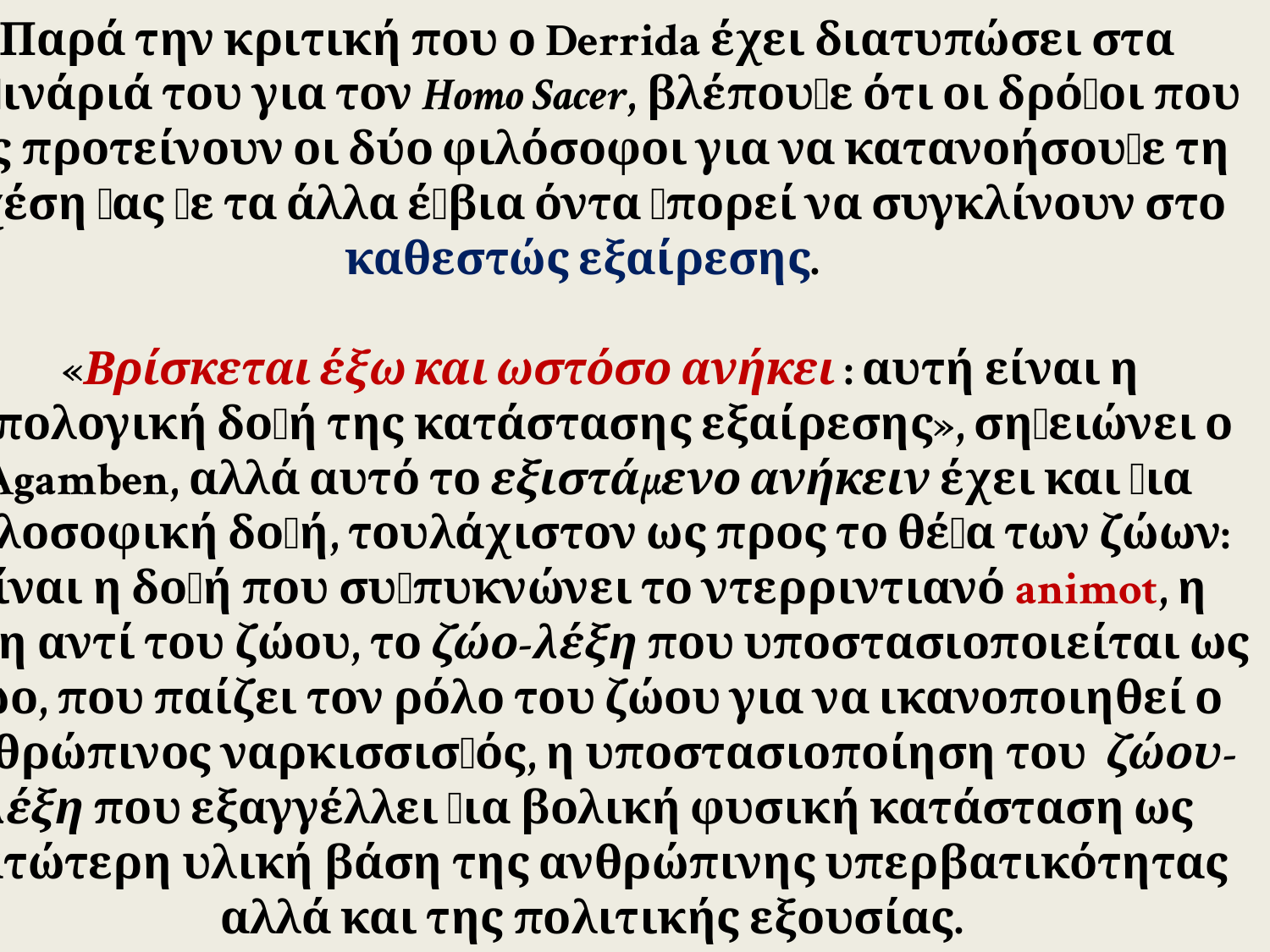

# Παρά την κριτική που ο Derrida έχει διατυπώσει στα σεμινάριά του για τον Homo Sacer, βλέπουμε ότι οι δρόμοι που μας προτείνουν οι δύο φιλόσοφοι για να κατανοήσουμε τη σχέση μας με τα άλλα έμβια όντα μπορεί να συγκλίνουν στο καθεστώς εξαίρεσης. «Βρίσκεται έξω και ωστόσο ανήκει : αυτή είναι η τοπολογική δομή της κατάστασης εξαίρεσης», σημειώνει ο Agamben, αλλά αυτό το εξιστάμενο ανήκειν έχει και μια φιλοσοφική δομή, τουλάχιστον ως προς το θέμα των ζώων: είναι η δομή που συμπυκνώνει το ντερριντιανό animot, η λέξη αντί του ζώου, το ζώο-λέξη που υποστασιοποιείται ως ζώο, που παίζει τον ρόλο του ζώου για να ικανοποιηθεί ο ανθρώπινος ναρκισσισμός, η υποστασιοποίηση του  ζώου-λέξη που εξαγγέλλει μια βολική φυσική κατάσταση ως κατώτερη υλική βάση της ανθρώπινης υπερβατικότητας αλλά και της πολιτικής εξουσίας.